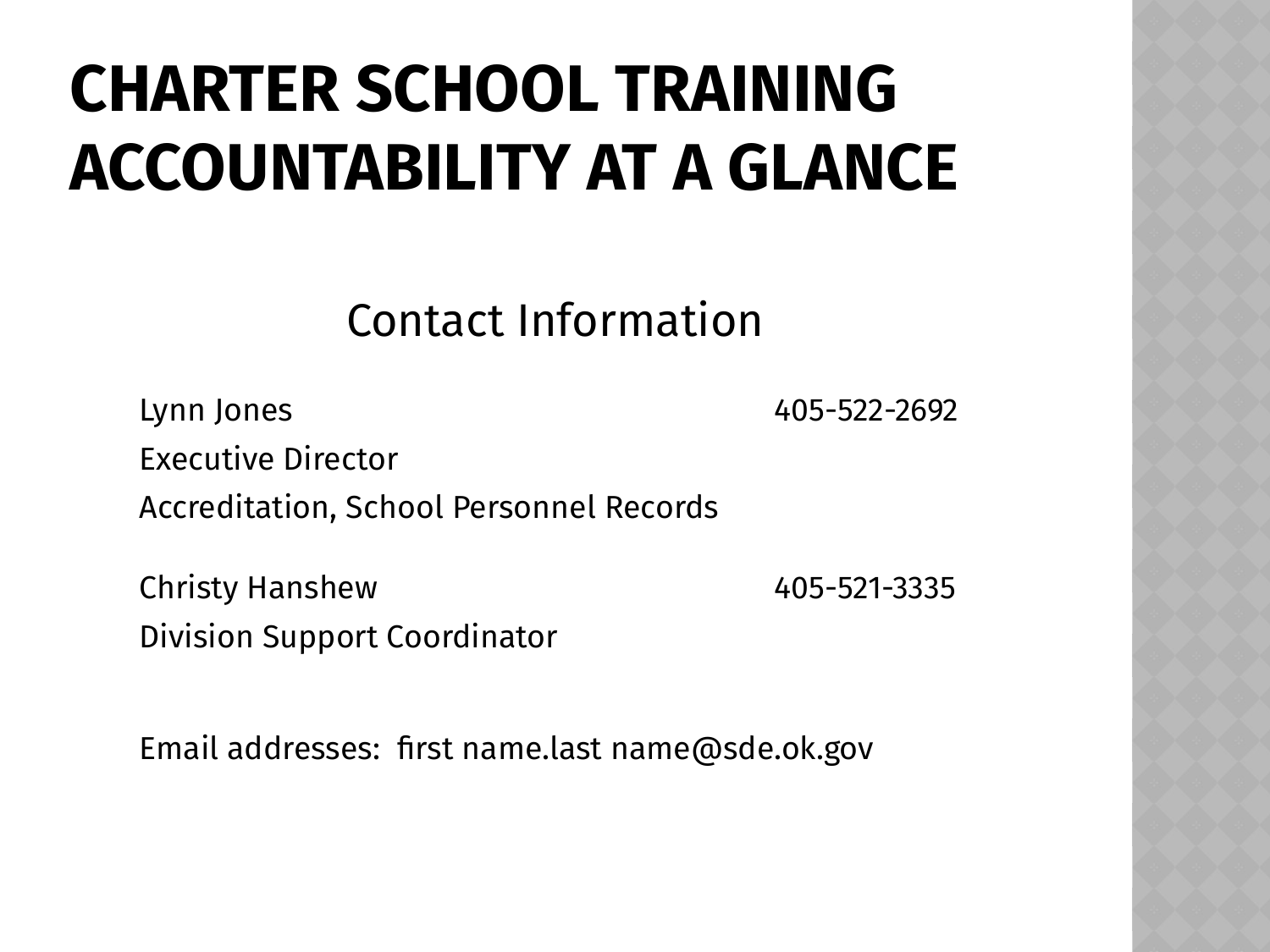

# Charter School Training Accountability At A Glance
Contact Information

Lynn Jones				405-522-2692
Executive Director
Accreditation, School Personnel Records

Christy Hanshew				405-521-3335
Division Support Coordinator

Email addresses:  first name.last name@sde.ok.gov